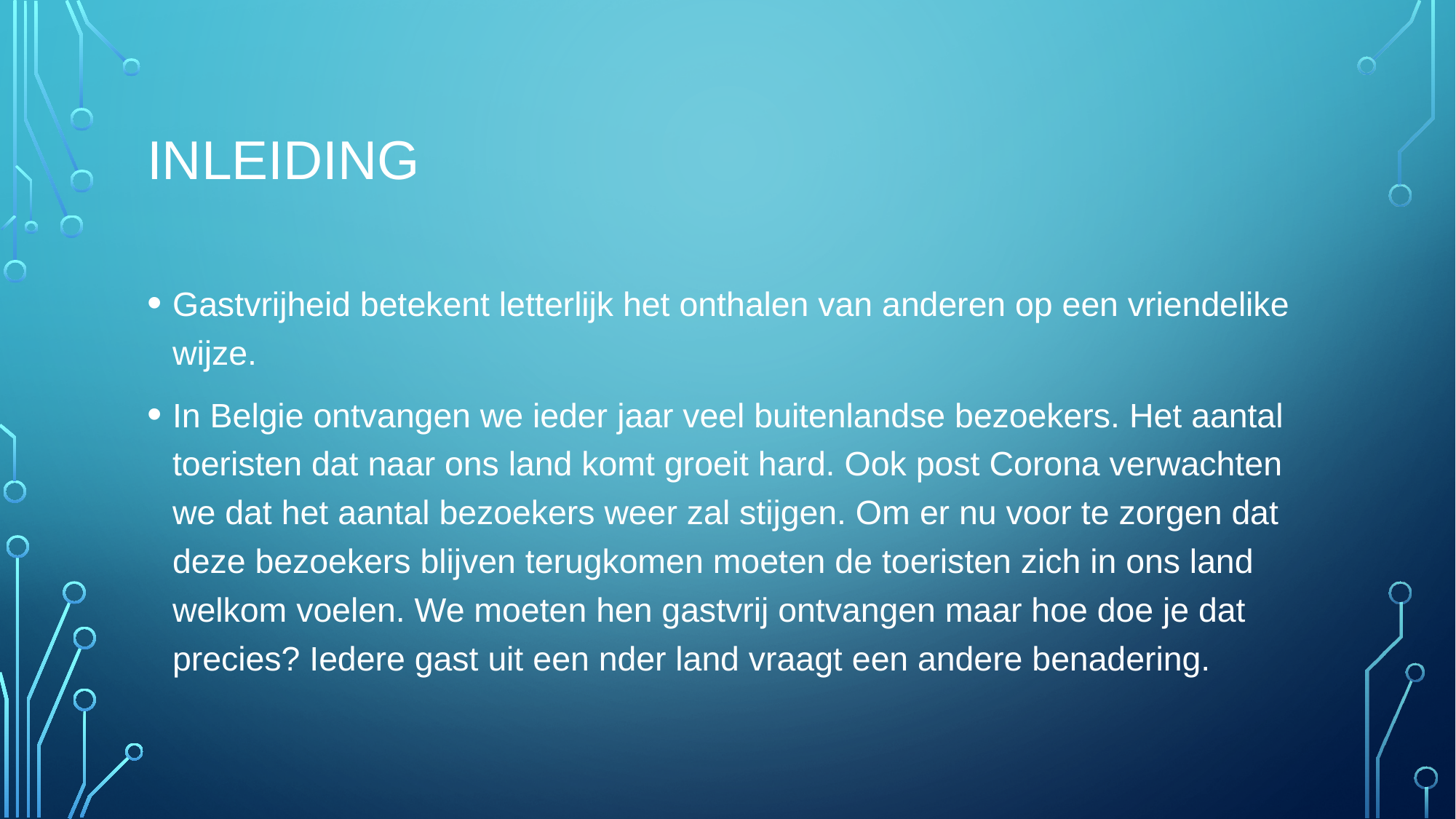

# Inleiding
Gastvrijheid betekent letterlijk het onthalen van anderen op een vriendelike wijze.
In Belgie ontvangen we ieder jaar veel buitenlandse bezoekers. Het aantal toeristen dat naar ons land komt groeit hard. Ook post Corona verwachten we dat het aantal bezoekers weer zal stijgen. Om er nu voor te zorgen dat deze bezoekers blijven terugkomen moeten de toeristen zich in ons land welkom voelen. We moeten hen gastvrij ontvangen maar hoe doe je dat precies? Iedere gast uit een nder land vraagt een andere benadering.